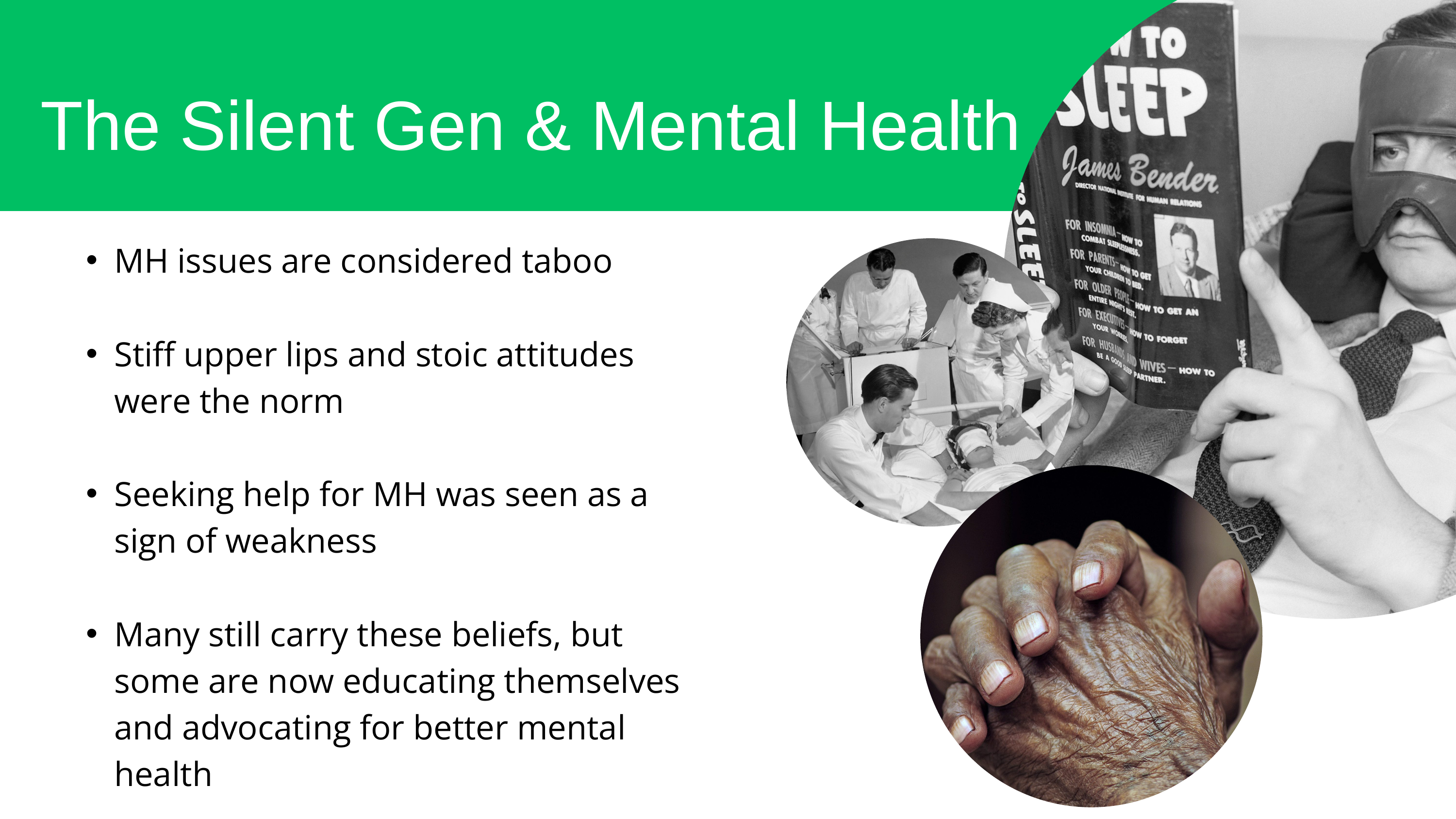

The Silent Gen & Mental Health
MH issues are considered taboo

Stiff upper lips and stoic attitudes were the norm

Seeking help for MH was seen as a sign of weakness

Many still carry these beliefs, but some are now educating themselves and advocating for better mental health